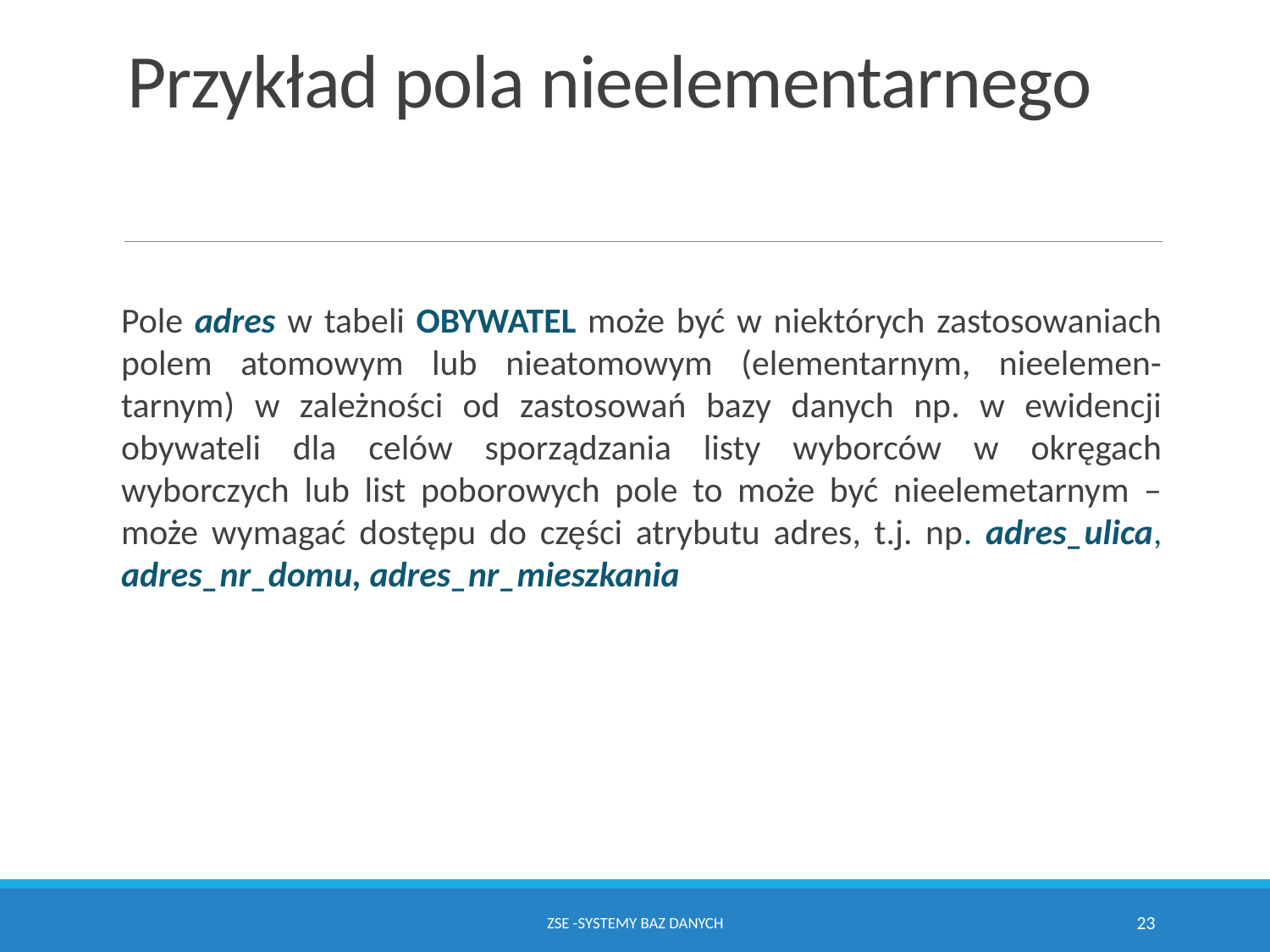

# Przykład pola nieelementarnego
	Pole adres w tabeli OBYWATEL może być w niektórych zastosowaniach polem atomowym lub nieatomowym (elementarnym, nieelemen-tarnym) w zależności od zastosowań bazy danych np. w ewidencji obywateli dla celów sporządzania listy wyborców w okręgach wyborczych lub list poborowych pole to może być nieelemetarnym – może wymagać dostępu do części atrybutu adres, t.j. np. adres_ulica, adres_nr_domu, adres_nr_mieszkania
ZSE -SYSTEMY BAZ DANYCH
23